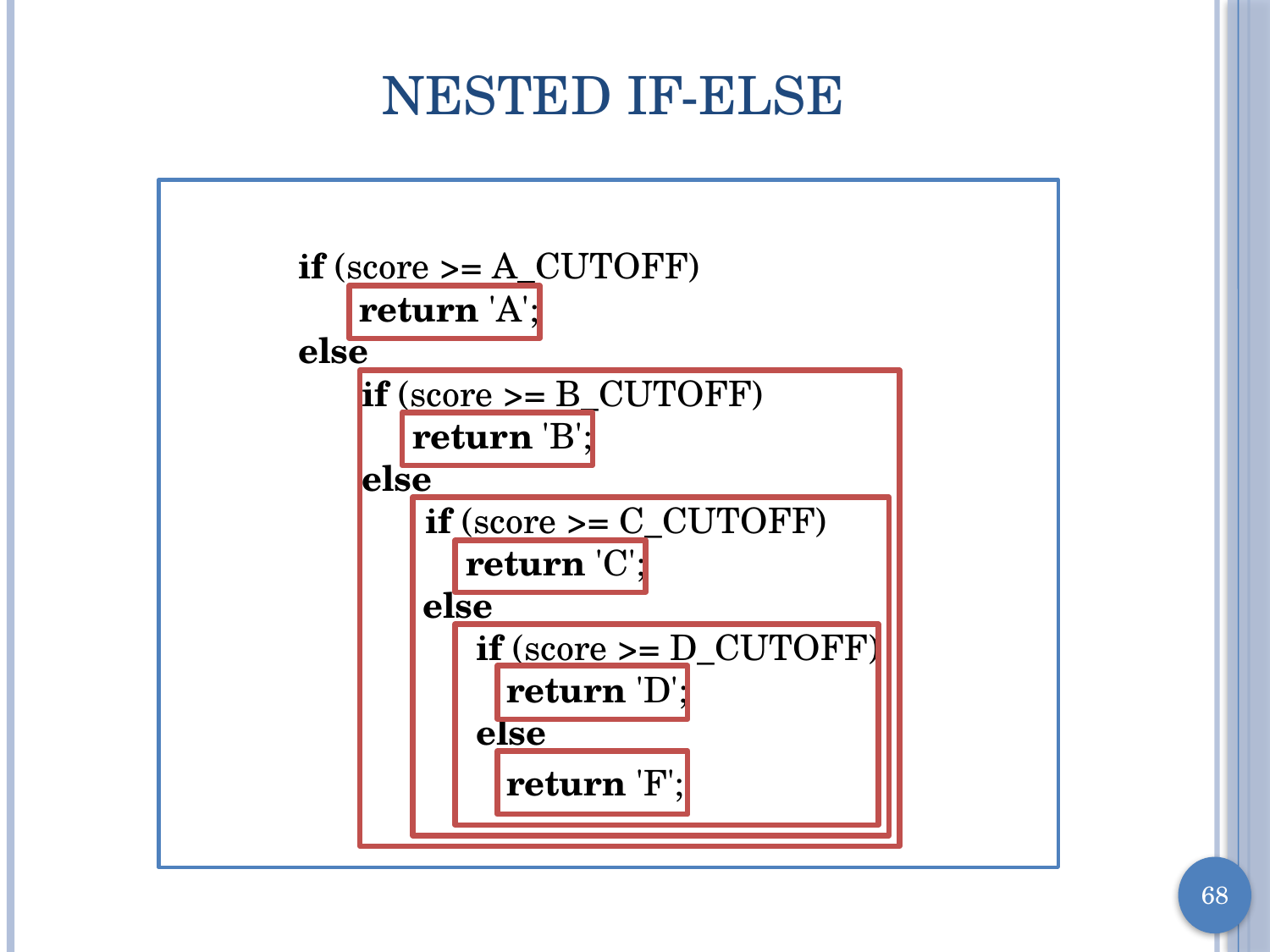

# Nested If-Else
if (score >= A_CUTOFF)
      return 'A';
else
if (score >= B_CUTOFF)
     return 'B';
else
if (score >= C_CUTOFF)
    return 'C';
      else
     if (score >= D_CUTOFF)
        return 'D';
     else
                                 return 'F';